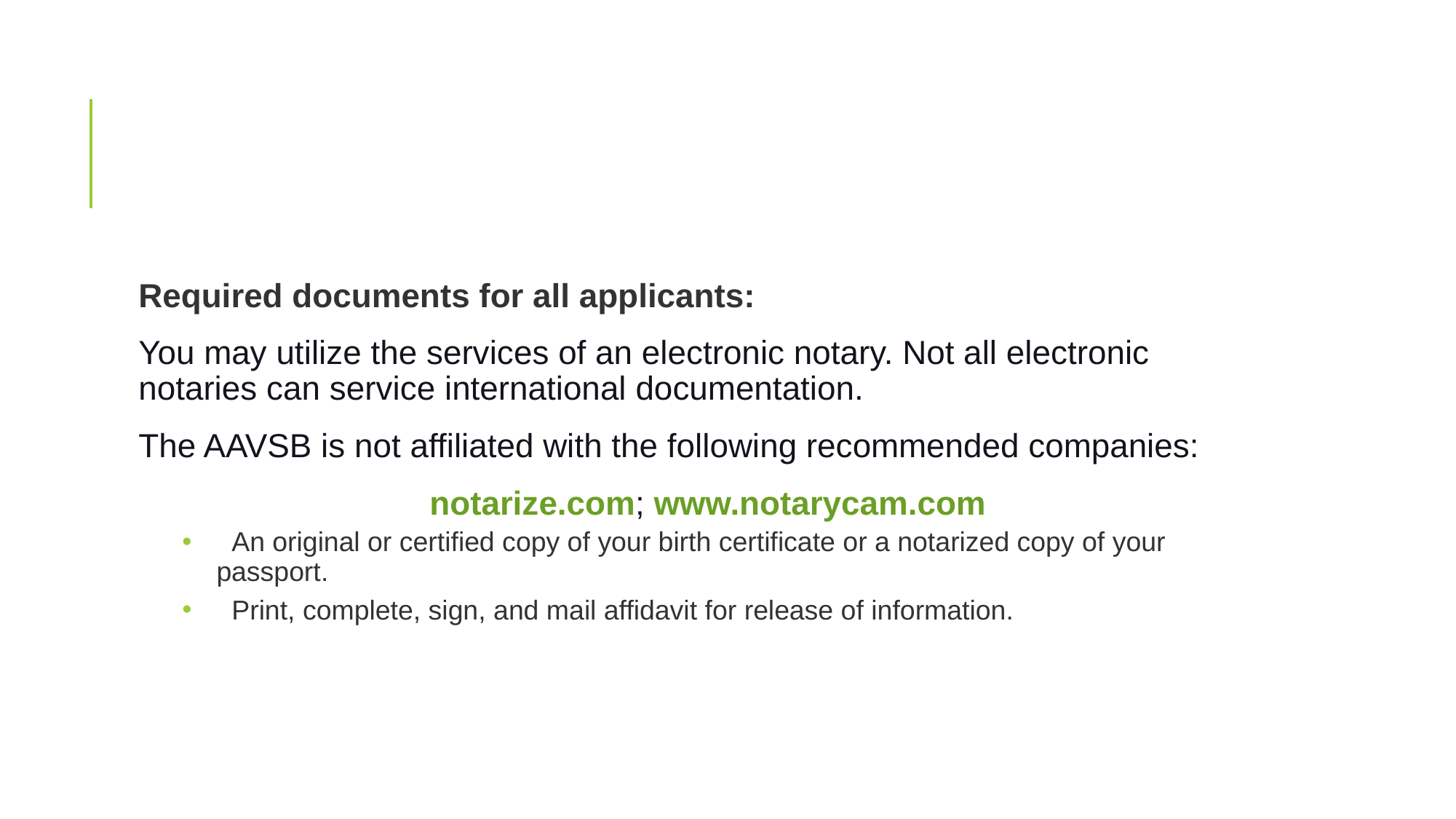

#
Required documents for all applicants:
You may utilize the services of an electronic notary. Not all electronic notaries can service international documentation.
The AAVSB is not affiliated with the following recommended companies:
notarize.com; www.notarycam.com
  An original or certified copy of your birth certificate or a notarized copy of your passport.
  Print, complete, sign, and mail affidavit for release of information.